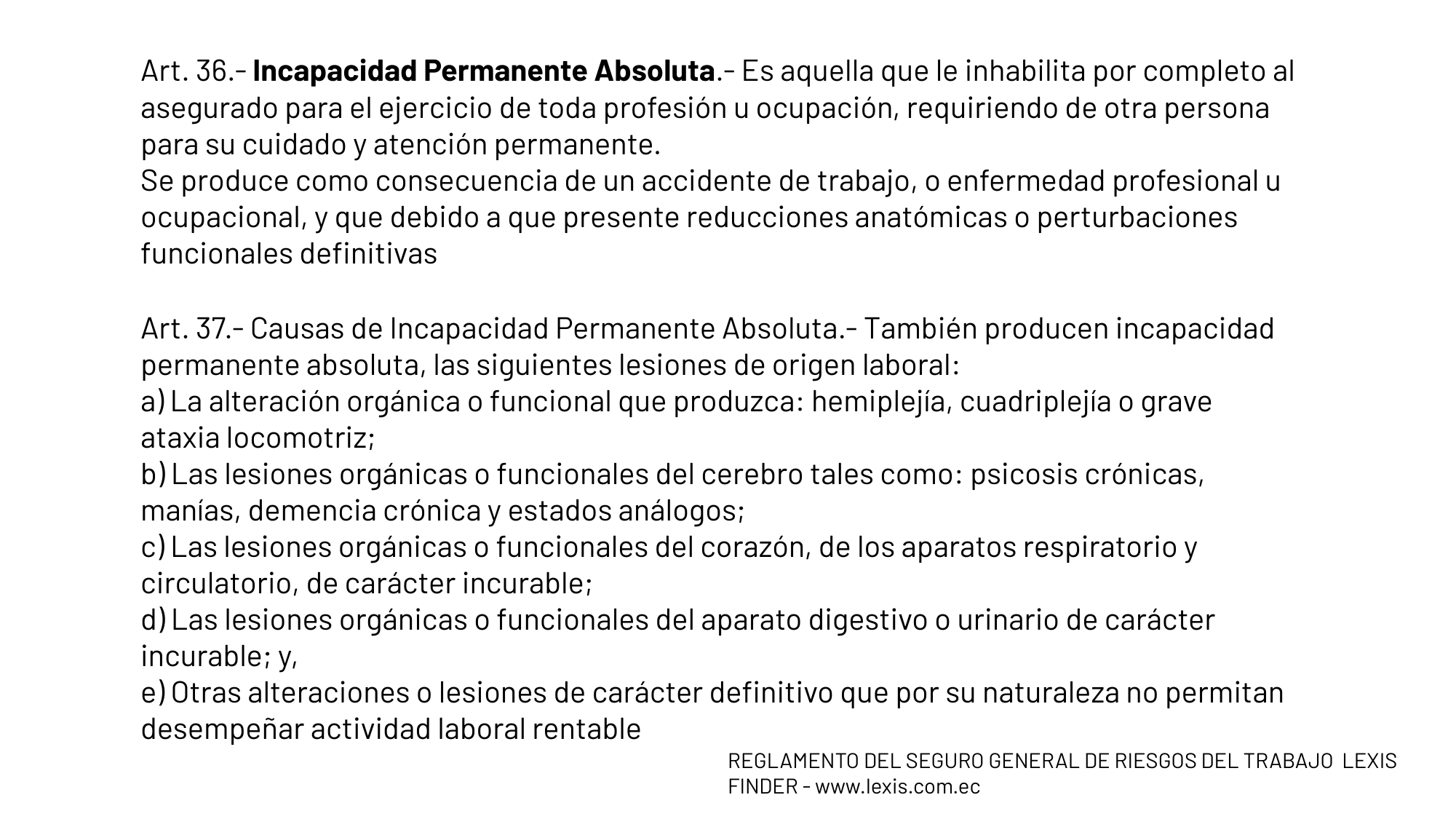

Art. 36.- Incapacidad Permanente Absoluta.- Es aquella que le inhabilita por completo al asegurado para el ejercicio de toda profesión u ocupación, requiriendo de otra persona para su cuidado y atención permanente.
Se produce como consecuencia de un accidente de trabajo, o enfermedad profesional u ocupacional, y que debido a que presente reducciones anatómicas o perturbaciones funcionales definitivas
Art. 37.- Causas de Incapacidad Permanente Absoluta.- También producen incapacidad permanente absoluta, las siguientes lesiones de origen laboral:
a) La alteración orgánica o funcional que produzca: hemiplejía, cuadriplejía o grave ataxia locomotriz;
b) Las lesiones orgánicas o funcionales del cerebro tales como: psicosis crónicas, manías, demencia crónica y estados análogos;
c) Las lesiones orgánicas o funcionales del corazón, de los aparatos respiratorio y circulatorio, de carácter incurable;
d) Las lesiones orgánicas o funcionales del aparato digestivo o urinario de carácter incurable; y,
e) Otras alteraciones o lesiones de carácter definitivo que por su naturaleza no permitan desempeñar actividad laboral rentable
REGLAMENTO DEL SEGURO GENERAL DE RIESGOS DEL TRABAJO  LEXIS FINDER - www.lexis.com.ec